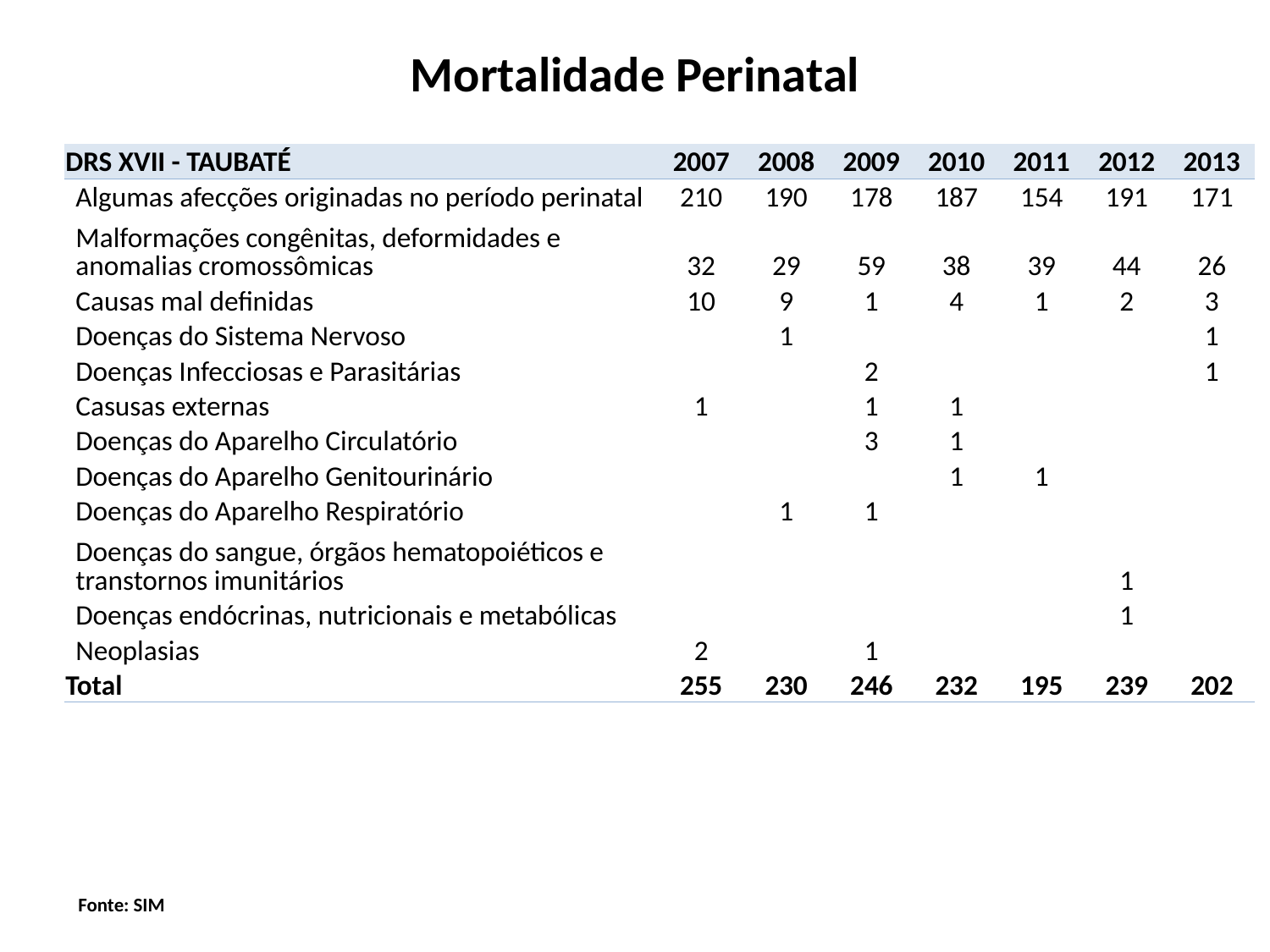

# Mortalidade Perinatal
| DRS XVII - TAUBATÉ | 2007 | 2008 | 2009 | 2010 | 2011 | 2012 | 2013 |
| --- | --- | --- | --- | --- | --- | --- | --- |
| Algumas afecções originadas no período perinatal | 210 | 190 | 178 | 187 | 154 | 191 | 171 |
| Malformações congênitas, deformidades e anomalias cromossômicas | 32 | 29 | 59 | 38 | 39 | 44 | 26 |
| Causas mal definidas | 10 | 9 | 1 | 4 | 1 | 2 | 3 |
| Doenças do Sistema Nervoso |  | 1 |  |  |  |  | 1 |
| Doenças Infecciosas e Parasitárias |  |  | 2 |  |  |  | 1 |
| Casusas externas | 1 |  | 1 | 1 |  |  |  |
| Doenças do Aparelho Circulatório |  |  | 3 | 1 |  |  |  |
| Doenças do Aparelho Genitourinário |  |  |  | 1 | 1 |  |  |
| Doenças do Aparelho Respiratório |  | 1 | 1 |  |  |  |  |
| Doenças do sangue, órgãos hematopoiéticos e transtornos imunitários |  |  |  |  |  | 1 |  |
| Doenças endócrinas, nutricionais e metabólicas |  |  |  |  |  | 1 |  |
| Neoplasias | 2 |  | 1 |  |  |  |  |
| Total | 255 | 230 | 246 | 232 | 195 | 239 | 202 |
Fonte: SIM